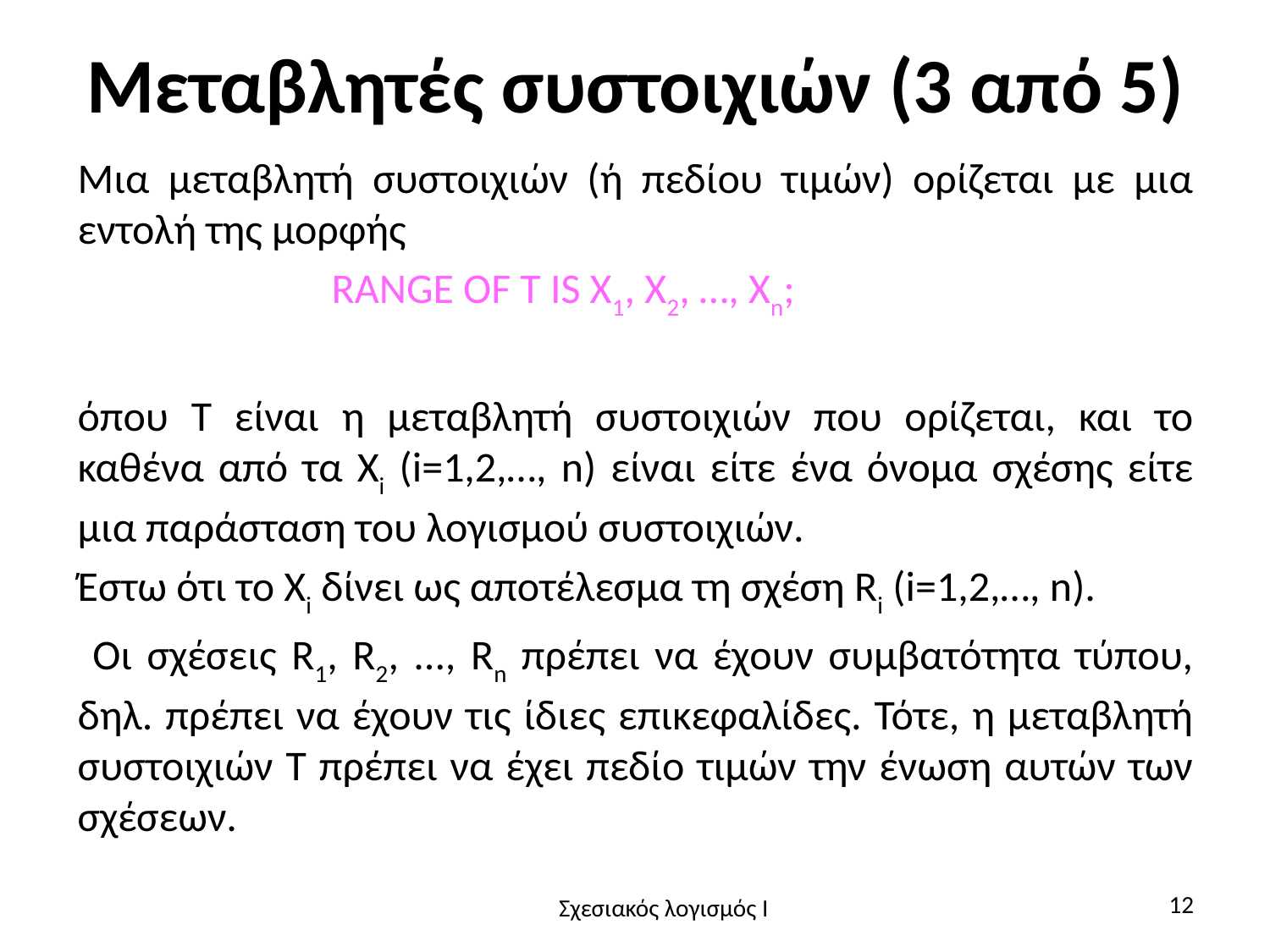

# Μεταβλητές συστοιχιών (3 από 5)
Μια μεταβλητή συστοιχιών (ή πεδίου τιμών) ορίζεται με μια εντολή της μορφής
		RANGE OF T IS X1, X2, …, Xn;

όπου Τ είναι η μεταβλητή συστοιχιών που ορίζεται, και το καθένα από τα Xi (i=1,2,…, n) είναι είτε ένα όνομα σχέσης είτε μια παράσταση του λογισμού συστοιχιών.
Έστω ότι το Xi δίνει ως αποτέλεσμα τη σχέση Ri (i=1,2,…, n).
 Οι σχέσεις R1, R2, ..., Rn πρέπει να έχουν συμβατότητα τύπου, δηλ. πρέπει να έχουν τις ίδιες επικεφαλίδες. Τότε, η μεταβλητή συστοιχιών Τ πρέπει να έχει πεδίο τιμών την ένωση αυτών των σχέσεων.
12
Σχεσιακός λογισμός I